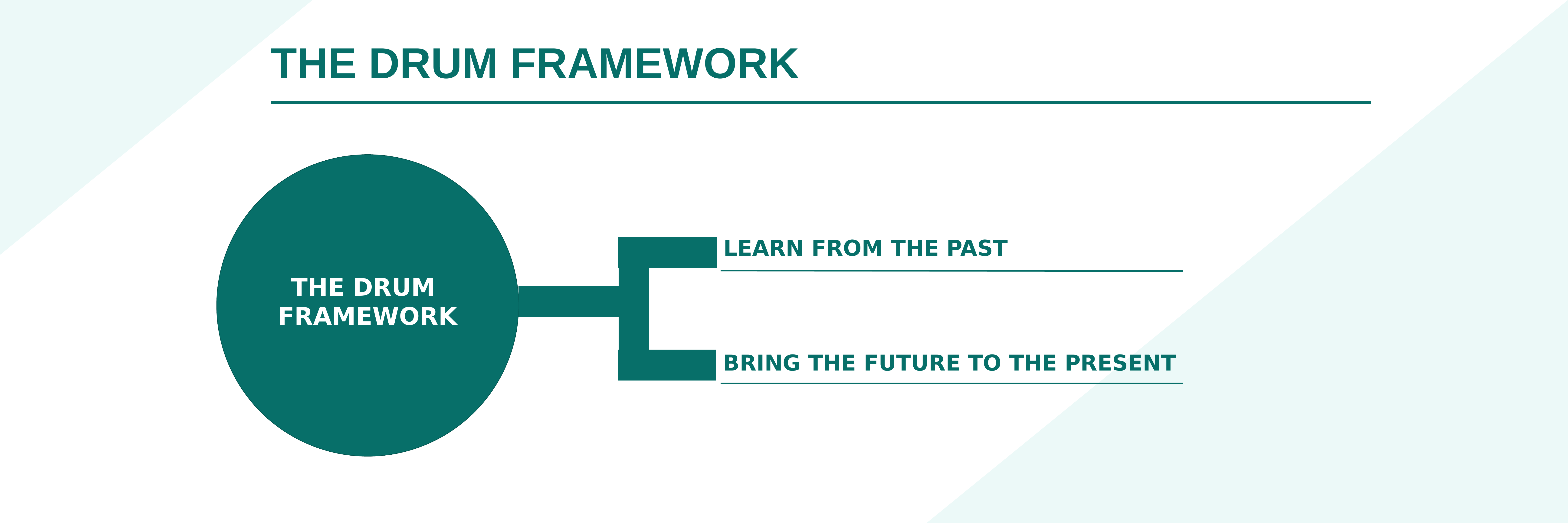

# THE DRUM FRAMEWORK

LEARN FROM THE PAST

THE DRUM
FRAMEWORK

BRING THE FUTURE TO THE PRESENT